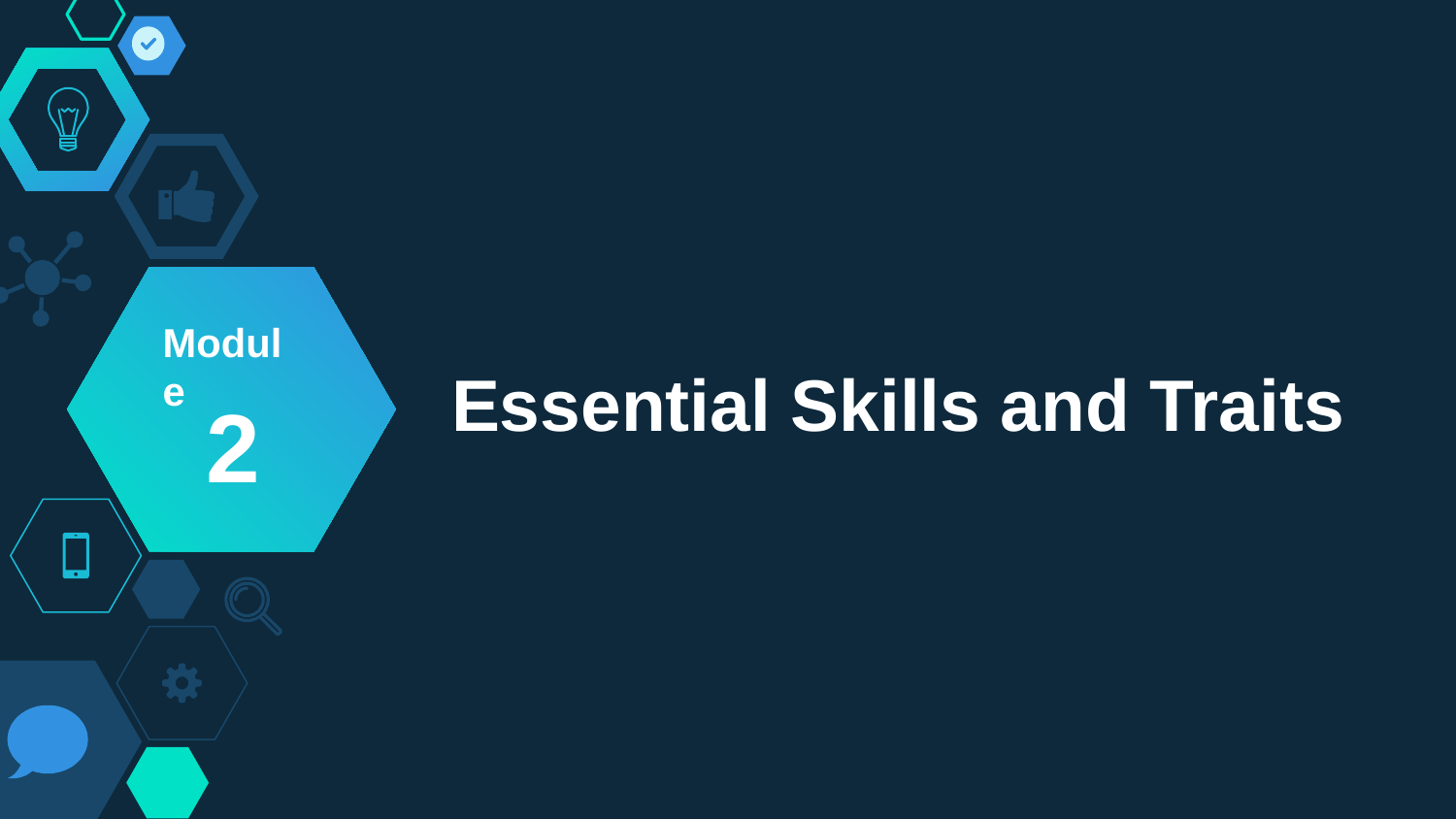

# Essential Skills and Traits
2
Module